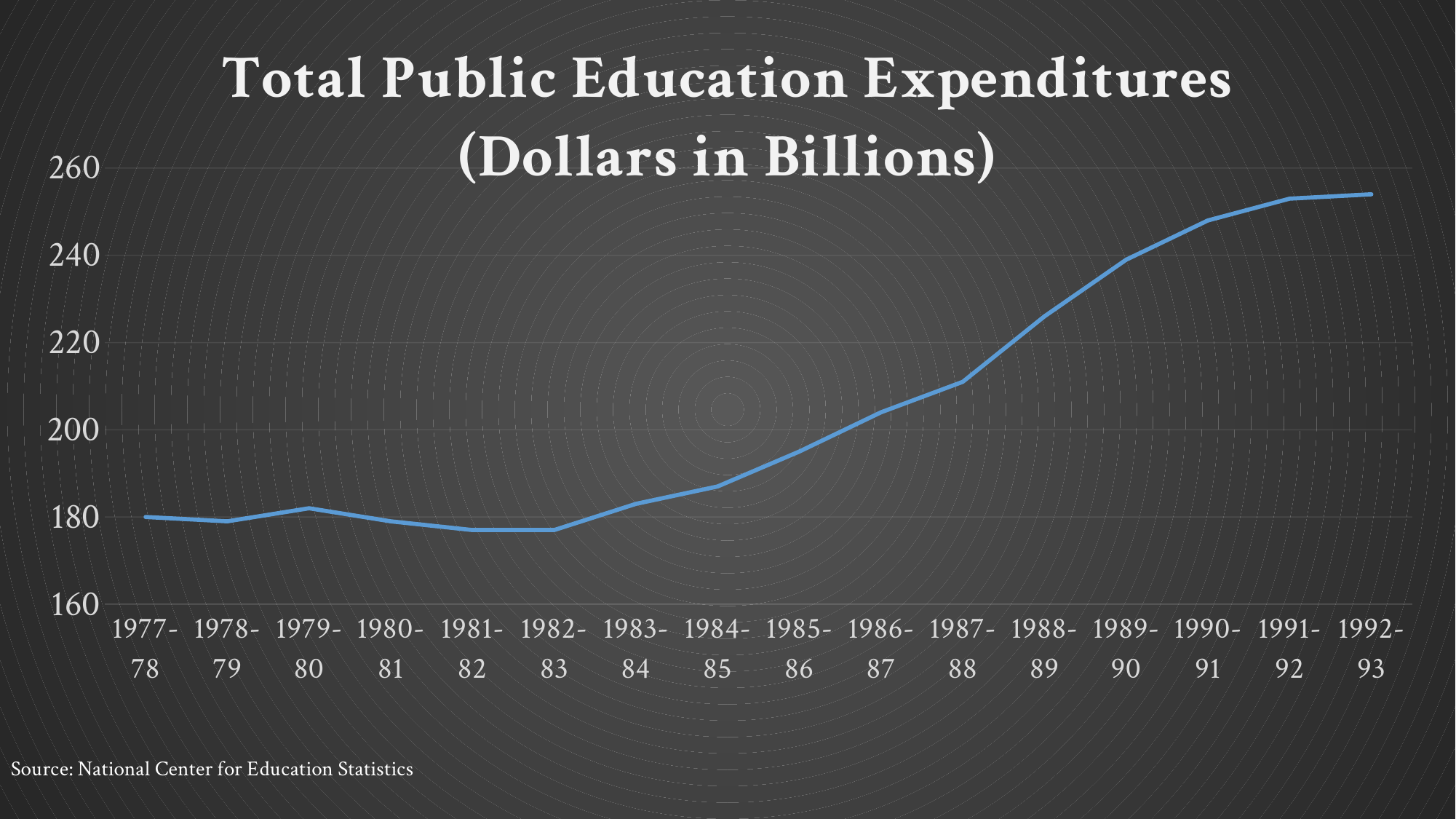

### Chart: Total Public Education Expenditures
(Dollars in Billions)

| Category | Total Expenditures(Dollars in Billions) |
|---|---|
| 1977-78 | 180.0 |
| 1978-79 | 179.0 |
| 1979-80 | 182.0 |
| 1980-81 | 179.0 |
| 1981-82 | 177.0 |
| 1982-83 | 177.0 |
| 1983-84 | 183.0 |
| 1984-85 | 187.0 |
| 1985-86 | 195.0 |
| 1986-87 | 204.0 |
| 1987-88 | 211.0 |
| 1988-89 | 226.0 |
| 1989-90 | 239.0 |
| 1990-91 | 248.0 |
| 1991-92 | 253.0 |
| 1992-93 | 254.0 |